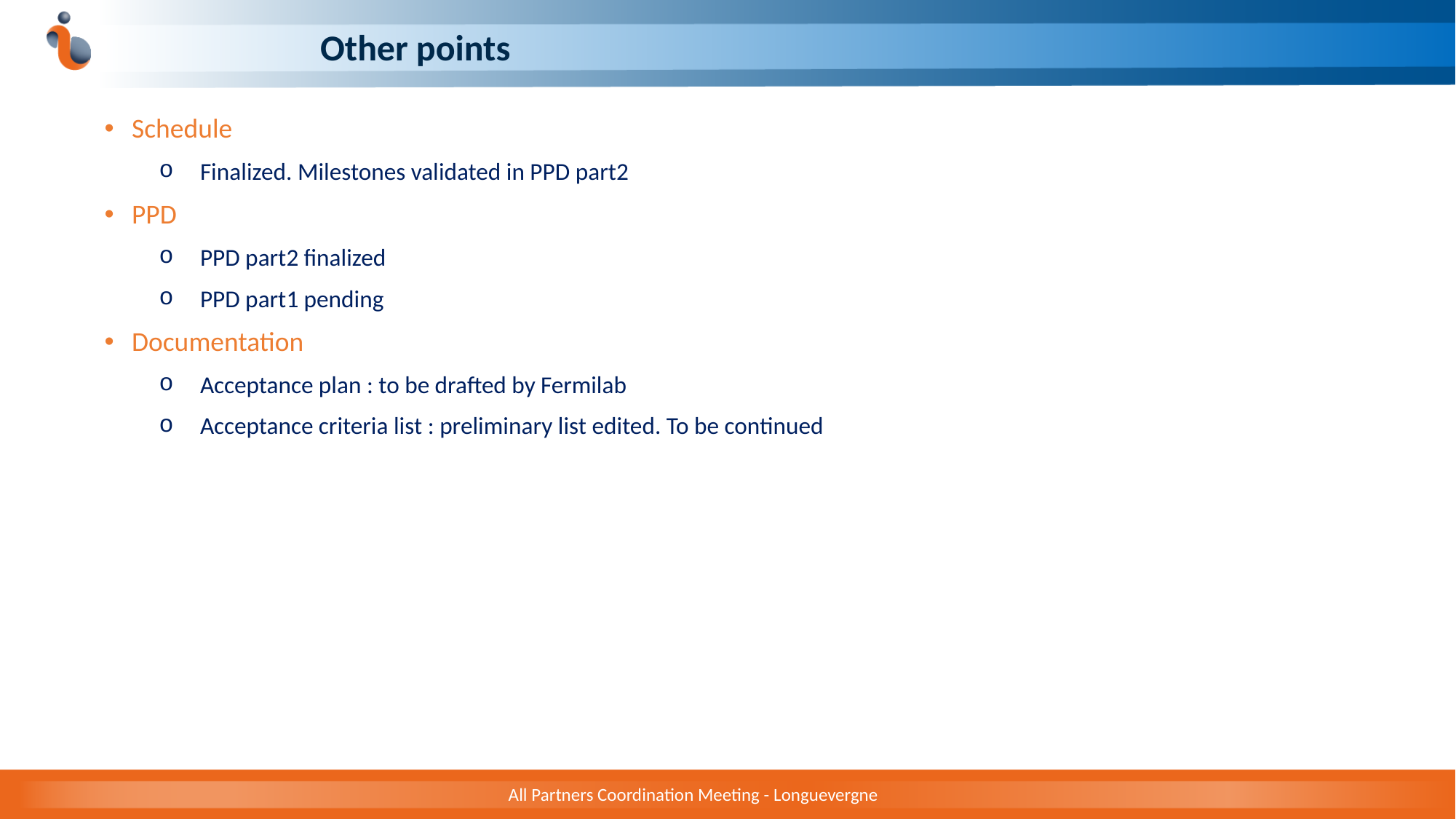

# Other points
Schedule
Finalized. Milestones validated in PPD part2
PPD
PPD part2 finalized
PPD part1 pending
Documentation
Acceptance plan : to be drafted by Fermilab
Acceptance criteria list : preliminary list edited. To be continued
All Partners Coordination Meeting - Longuevergne